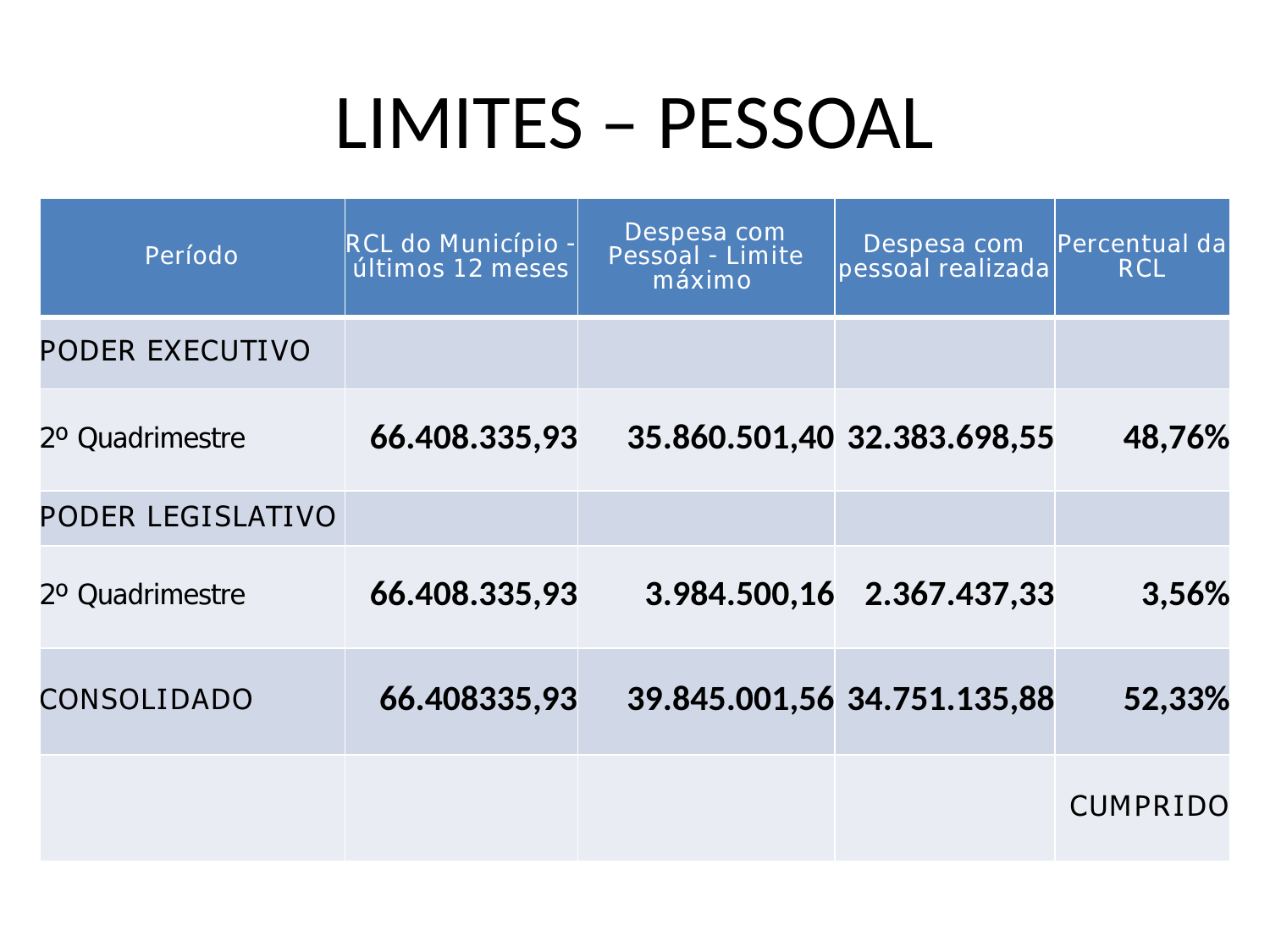

# LIMITES – PESSOAL
| Período | RCL do Município - últimos 12 meses | Despesa com Pessoal - Limite máximo | Despesa com pessoal realizada | Percentual da RCL |
| --- | --- | --- | --- | --- |
| PODER EXECUTIVO |  |  |  |  |
| 2º Quadrimestre | 66.408.335,93 | 35.860.501,40 | 32.383.698,55 | 48,76% |
| PODER LEGISLATIVO |  |  |  |  |
| 2º Quadrimestre | 66.408.335,93 | 3.984.500,16 | 2.367.437,33 | 3,56% |
| CONSOLIDADO | 66.408335,93 | 39.845.001,56 | 34.751.135,88 | 52,33% |
|  |  |  |  | CUMPRIDO |